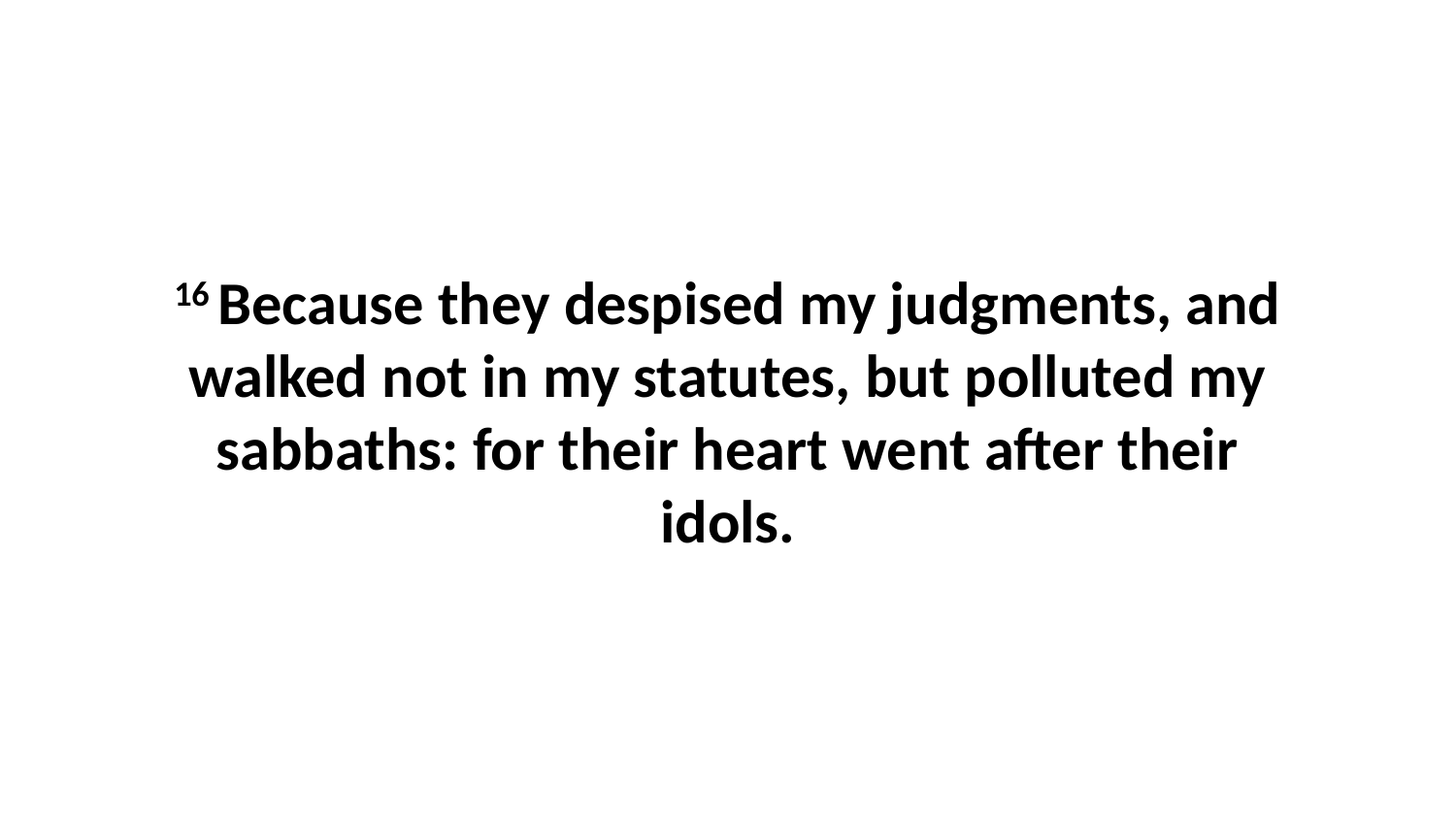

16 Because they despised my judgments, and walked not in my statutes, but polluted my sabbaths: for their heart went after their idols.